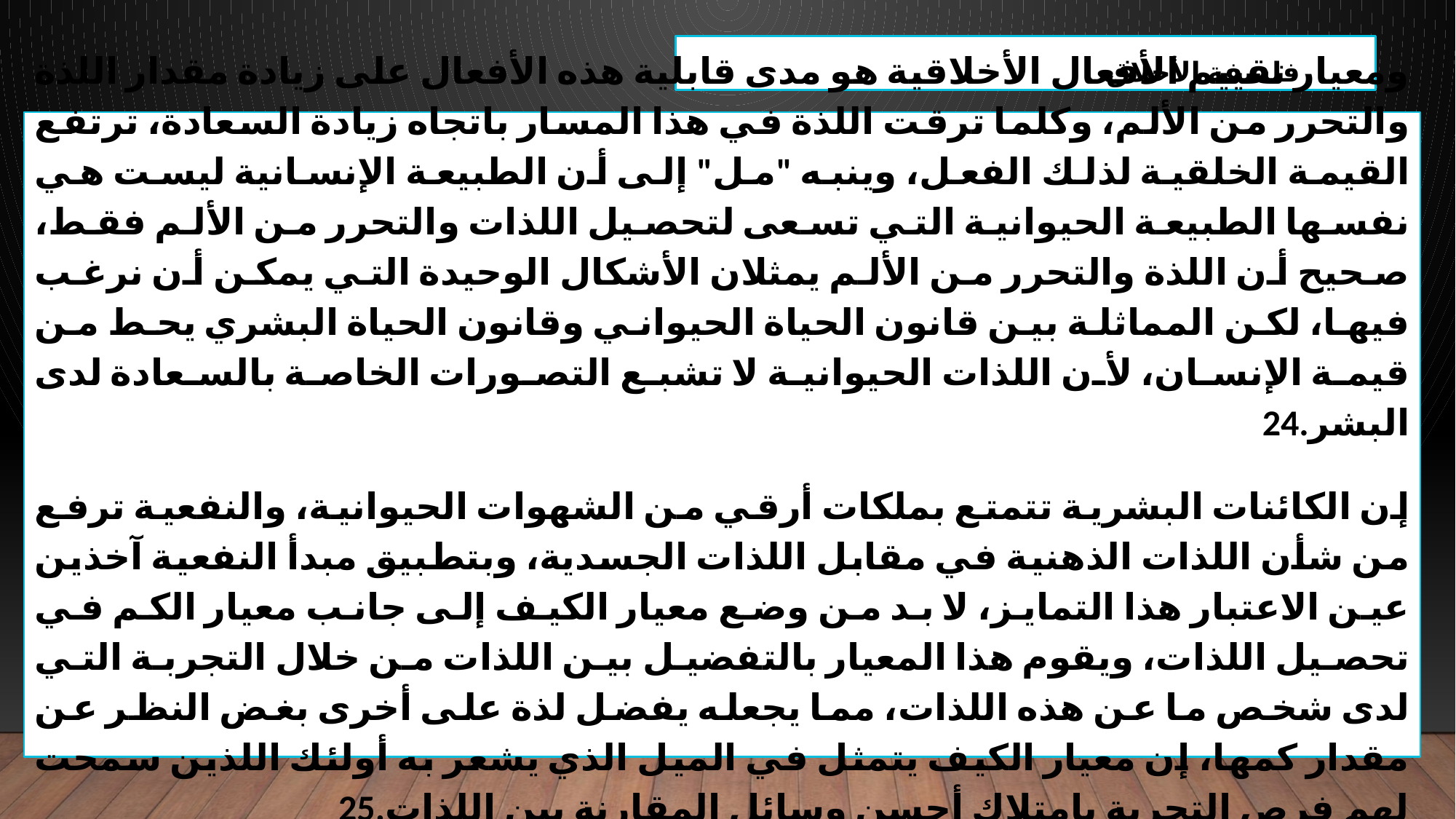

فلسفة الأخلاق
ومعيار تقييم الأفعال الأخلاقية هو مدى قابلية هذه الأفعال على زيادة مقدار اللذة والتحرر من الألم، وكلما ترقت اللذة في هذا المسار باتجاه زيادة السعادة، ترتفع القيمة الخلقية لذلك الفعل، وينبه "مل" إلى أن الطبيعة الإنسانية ليست هي نفسها الطبيعة الحيوانية التي تسعى لتحصيل اللذات والتحرر من الألم فقط، صحيح أن اللذة والتحرر من الألم يمثلان الأشكال الوحيدة التي يمكن أن نرغب فيها، لكن المماثلة بين قانون الحياة الحيواني وقانون الحياة البشري يحط من قيمة الإنسان، لأن اللذات الحيوانية لا تشبع التصورات الخاصة بالسعادة لدى البشر.24
إن الكائنات البشرية تتمتع بملكات أرقي من الشهوات الحيوانية، والنفعية ترفع من شأن اللذات الذهنية في مقابل اللذات الجسدية، وبتطبيق مبدأ النفعية آخذين عين الاعتبار هذا التمايز، لا بد من وضع معيار الكيف إلى جانب معيار الكم في تحصيل اللذات، ويقوم هذا المعيار بالتفضيل بين اللذات من خلال التجربة التي لدى شخص ما عن هذه اللذات، مما يجعله يفضل لذة على أخرى بغض النظر عن مقدار كمها، إن معيار الكيف يتمثل في الميل الذي يشعر به أولئك اللذين سمحت لهم فرص التجربة بامتلاك أحسن وسائل المقارنة بين اللذات.25